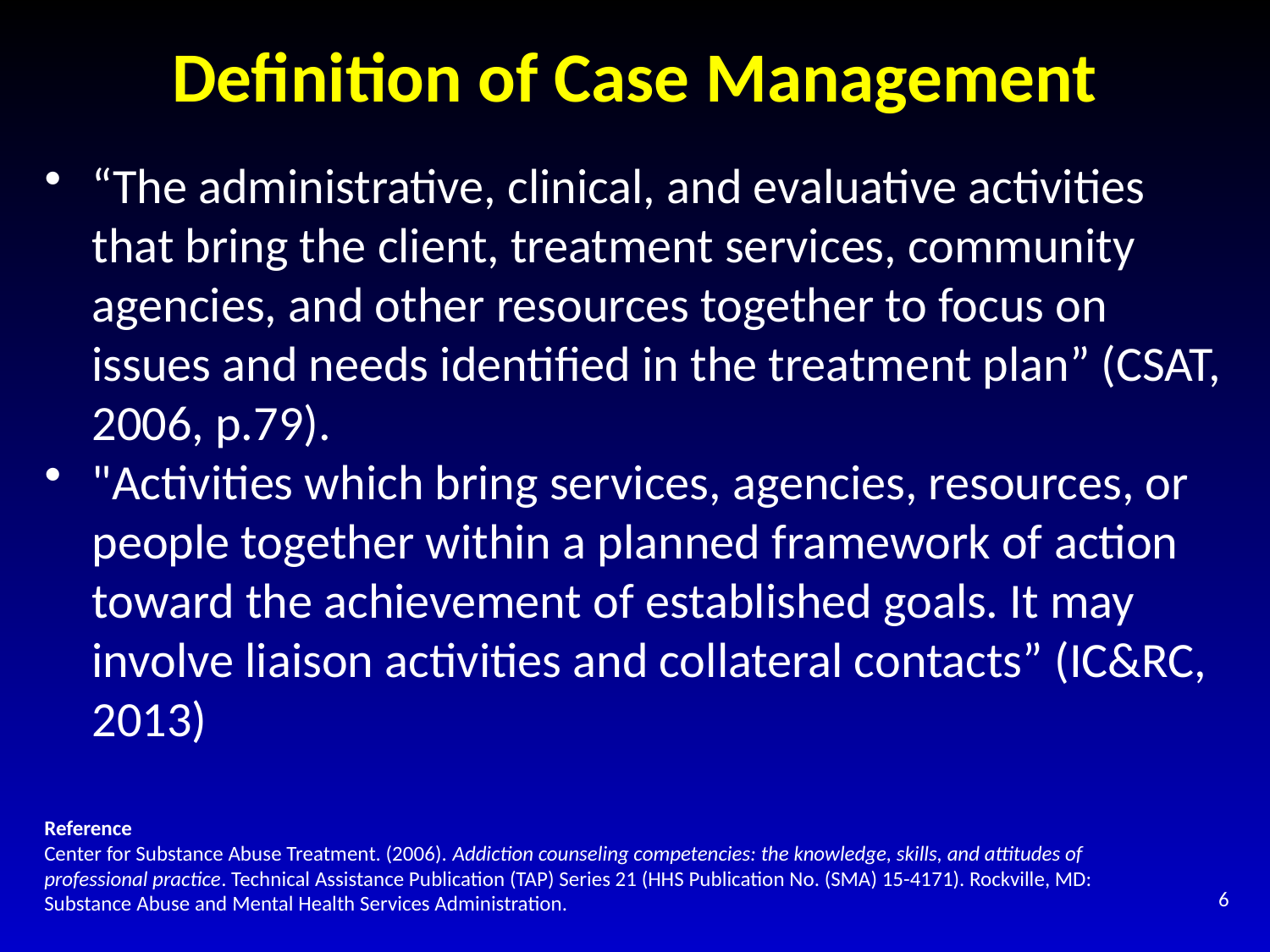

# Definition of Case Management
“The administrative, clinical, and evaluative activities that bring the client, treatment services, community agencies, and other resources together to focus on issues and needs identified in the treatment plan” (CSAT, 2006, p.79).
"Activities which bring services, agencies, resources, or people together within a planned framework of action toward the achievement of established goals. It may involve liaison activities and collateral contacts” (IC&RC, 2013)

Reference
Center for Substance Abuse Treatment. (2006). Addiction counseling competencies: the knowledge, skills, and attitudes of professional practice. Technical Assistance Publication (TAP) Series 21 (HHS Publication No. (SMA) 15-4171). Rockville, MD: Substance Abuse and Mental Health Services Administration.
6